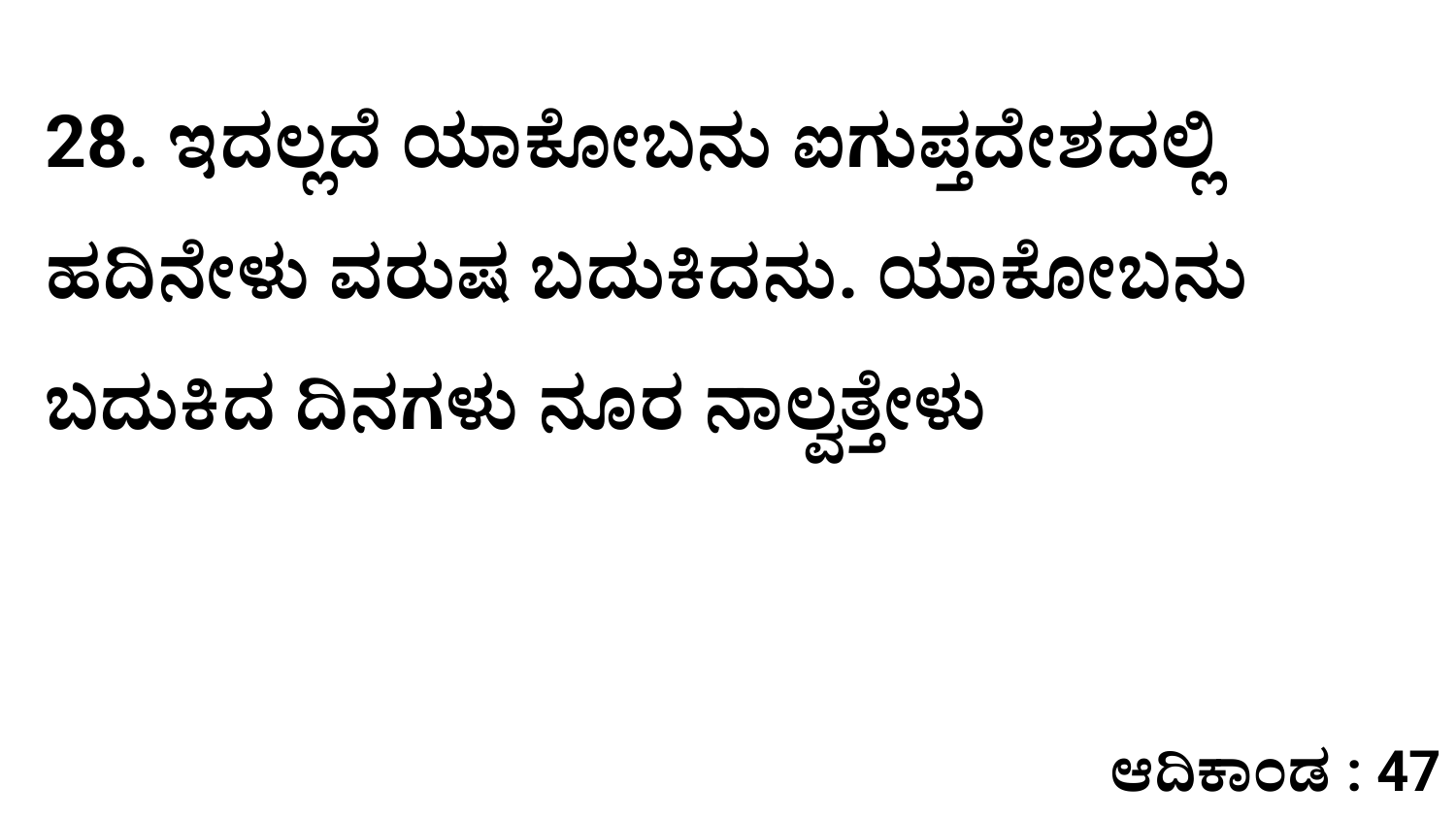

28. ಇದಲ್ಲದೆ ಯಾಕೋಬನು ಐಗುಪ್ತದೇಶದಲ್ಲಿ ಹದಿನೇಳು ವರುಷ ಬದುಕಿದನು. ಯಾಕೋಬನು ಬದುಕಿದ ದಿನಗಳು ನೂರ ನಾಲ್ವತ್ತೇಳು
ಆದಿಕಾಂಡ : 47